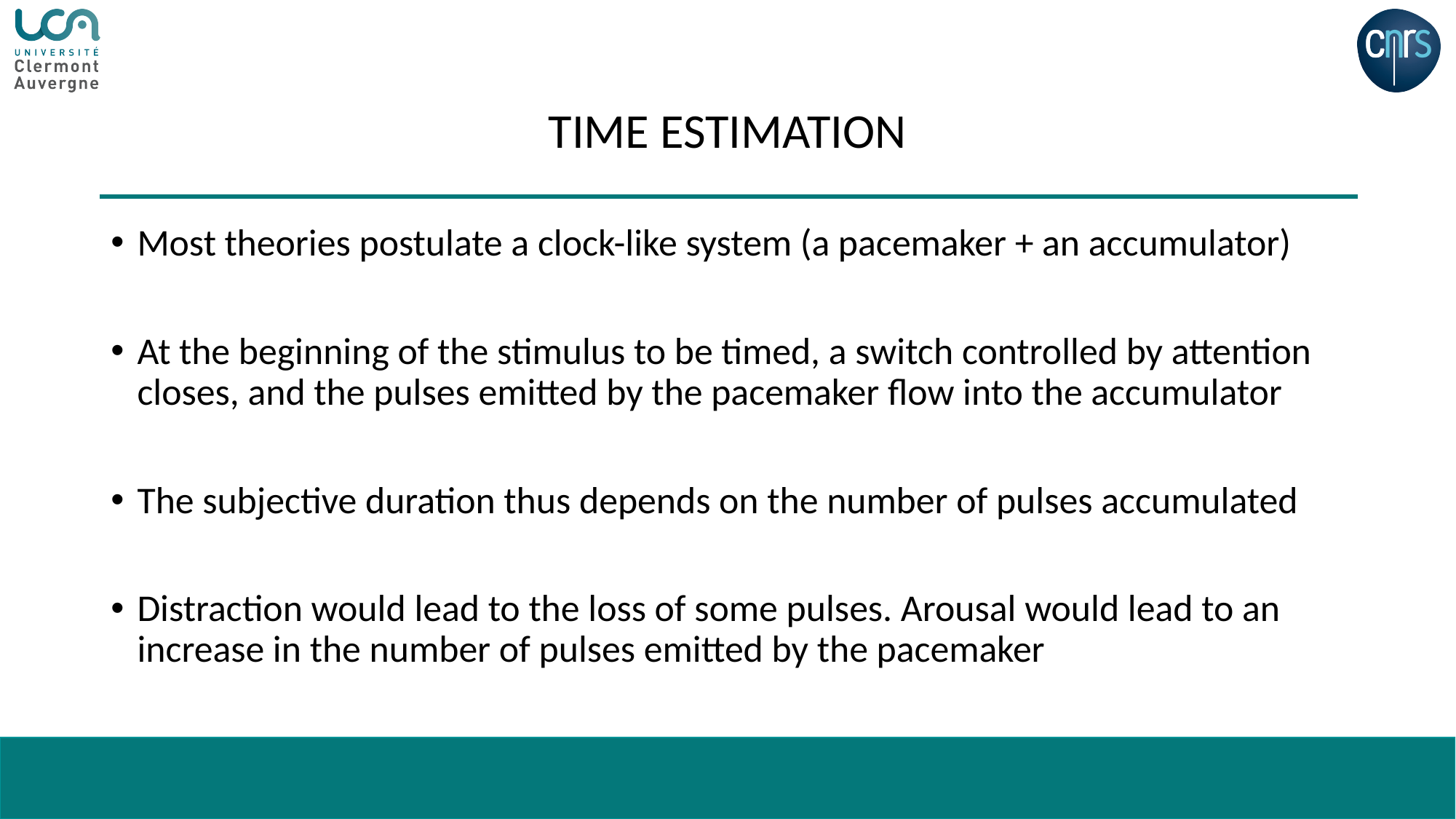

# Time estimation
Most theories postulate a clock-like system (a pacemaker + an accumulator)

At the beginning of the stimulus to be timed, a switch controlled by attention closes, and the pulses emitted by the pacemaker flow into the accumulator

The subjective duration thus depends on the number of pulses accumulated

Distraction would lead to the loss of some pulses. Arousal would lead to an increase in the number of pulses emitted by the pacemaker